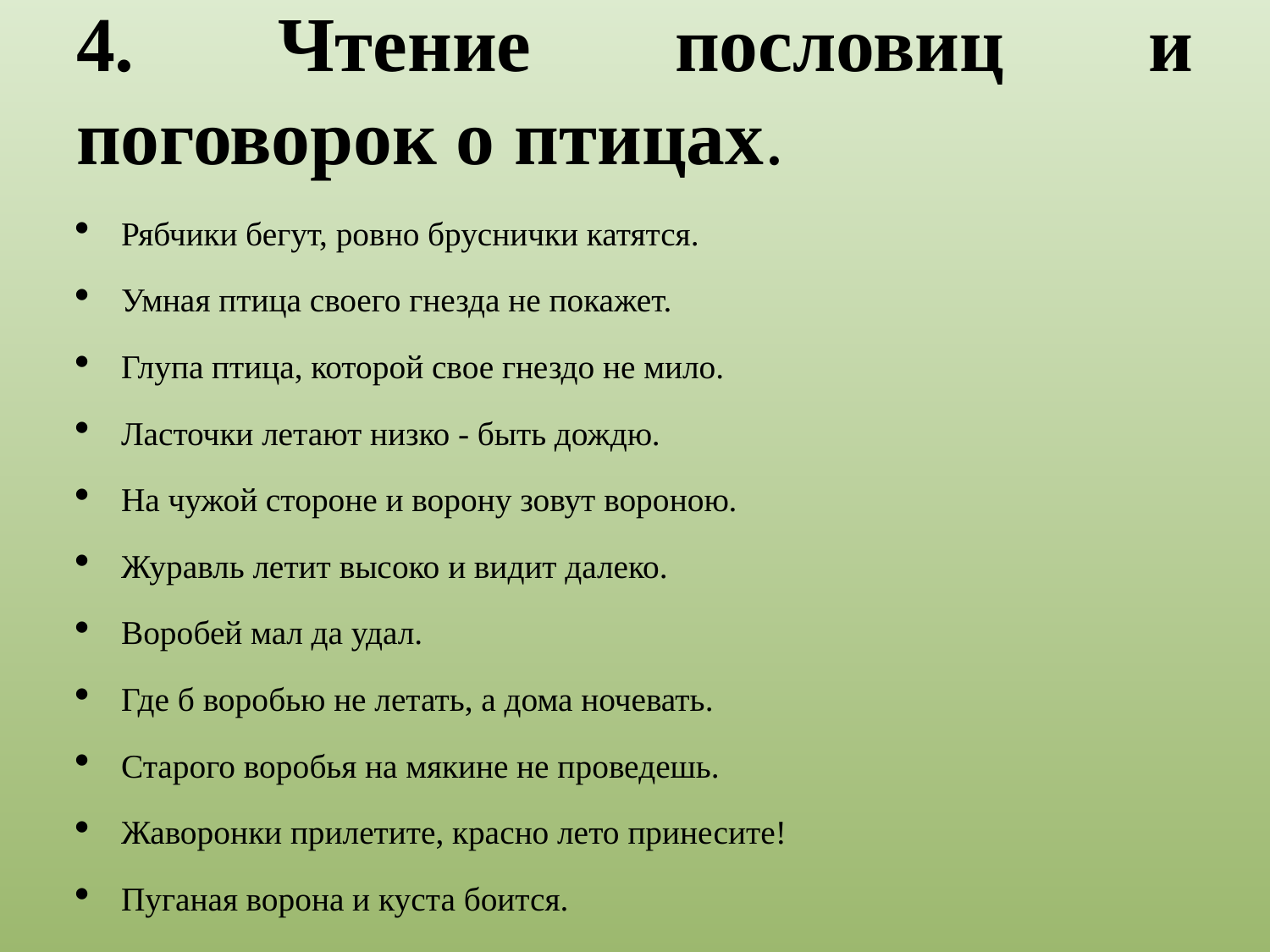

# 4. Чтение пословиц и поговорок о птицах.
Рябчики бегут, ровно бруснички катятся.
Умная птица своего гнезда не покажет.
Глупа птица, которой свое гнездо не мило.
Ласточки летают низко - быть дождю.
На чужой стороне и ворону зовут вороною.
Журавль летит высоко и видит далеко.
Воробей мал да удал.
Где б воробью не летать, а дома ночевать.
Старого воробья на мякине не проведешь.
Жаворонки прилетите, красно лето принесите!
Пуганая ворона и куста боится.